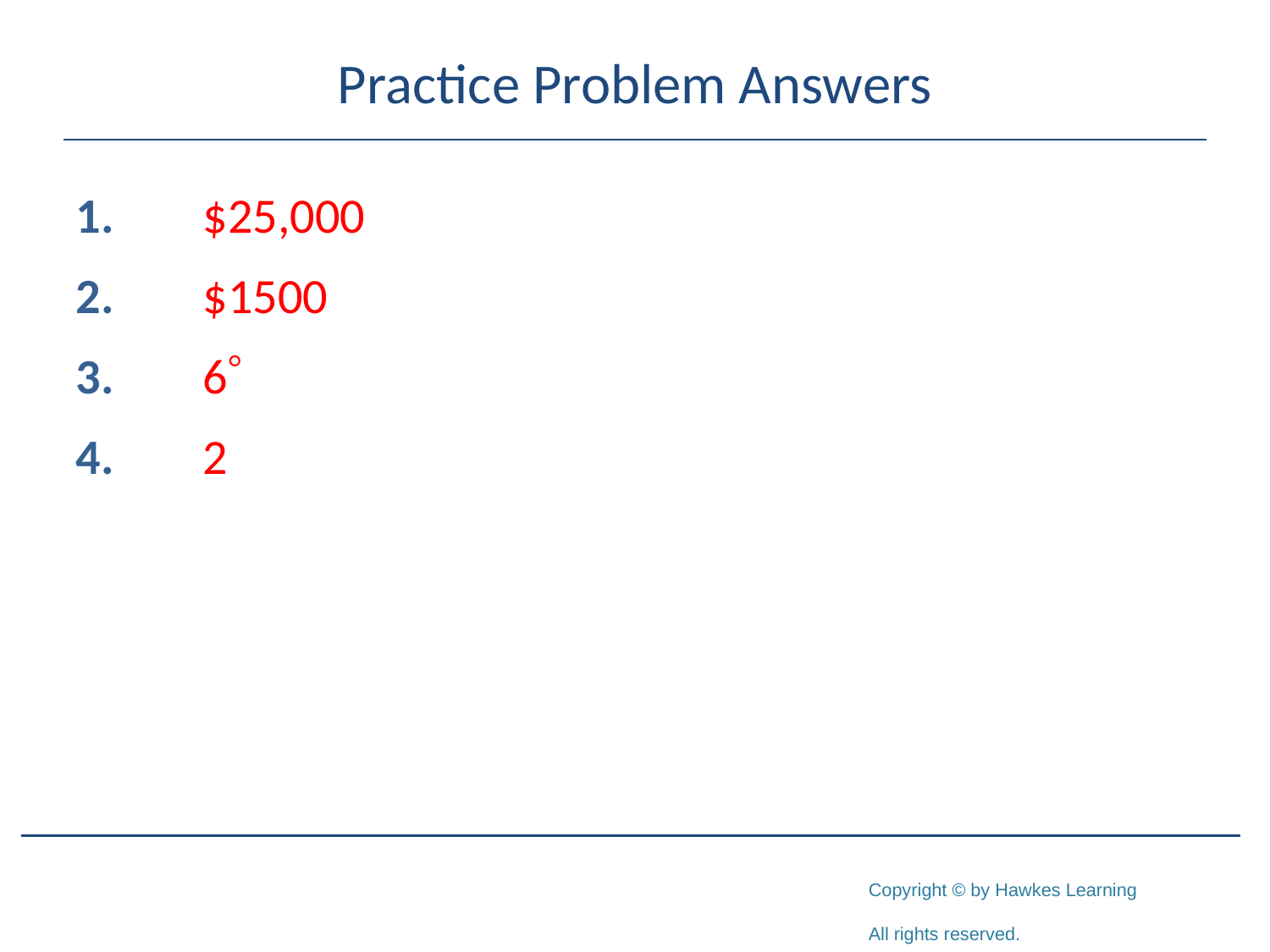

# Practice Problem Answers
1.	$25,000
2.	$1500
3.	6°
4.	2